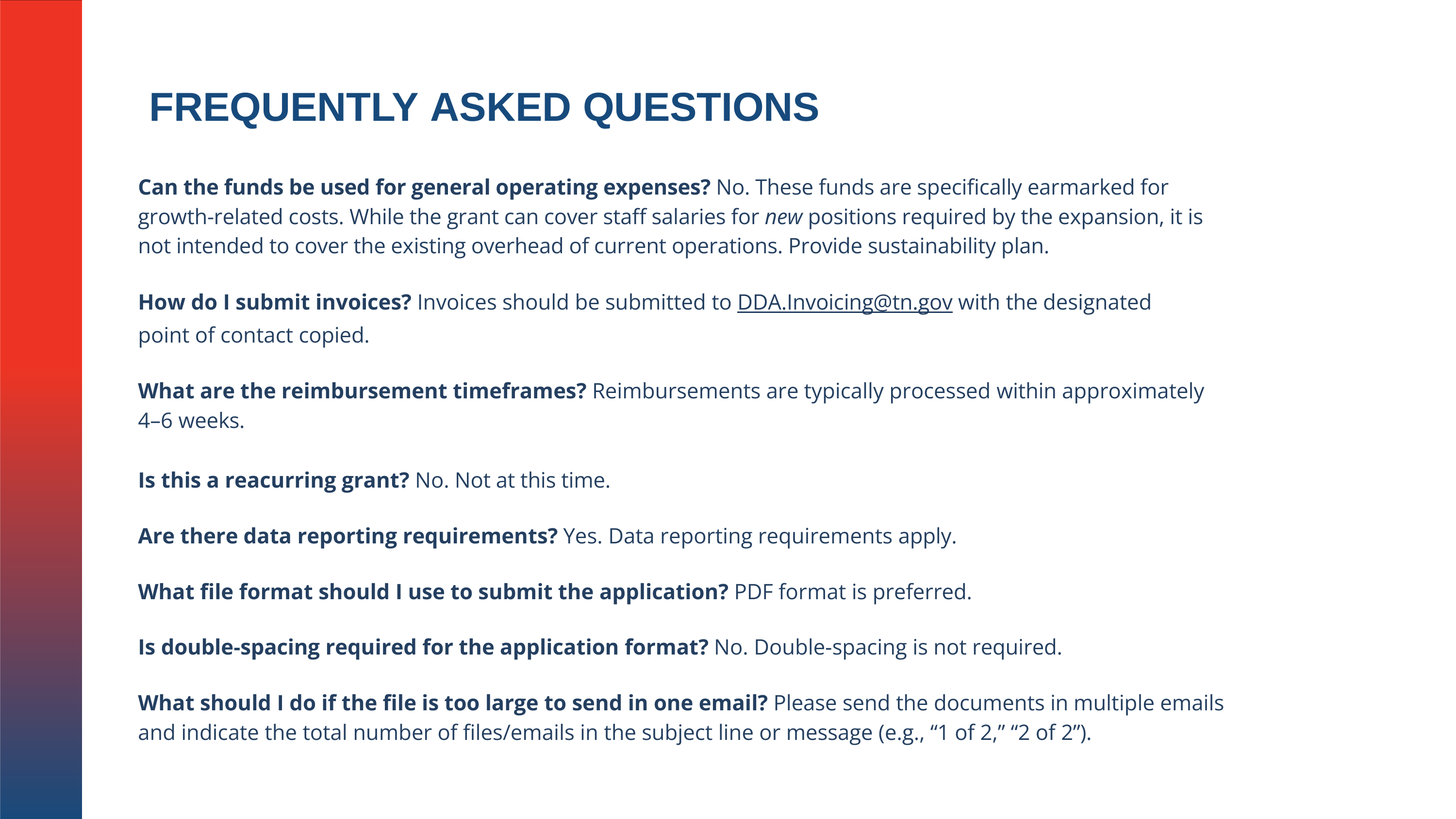

# FREQUENTLY ASKED QUESTIONS
Can the funds be used for general operating expenses? No. These funds are specifically earmarked for growth-related costs. While the grant can cover staff salaries for new positions required by the expansion, it is not intended to cover the existing overhead of current operations. Provide sustainability plan.

How do I submit invoices? Invoices should be submitted to DDA.Invoicing@tn.gov with the designated point of contact copied.

What are the reimbursement timeframes? Reimbursements are typically processed within approximately 4–6 weeks.
Is this a reacurring grant? No. Not at this time.

Are there data reporting requirements? Yes. Data reporting requirements apply.

What file format should I use to submit the application? PDF format is preferred.

Is double‑spacing required for the application format? No. Double‑spacing is not required.

What should I do if the file is too large to send in one email? Please send the documents in multiple emails and indicate the total number of files/emails in the subject line or message (e.g., “1 of 2,” “2 of 2”).